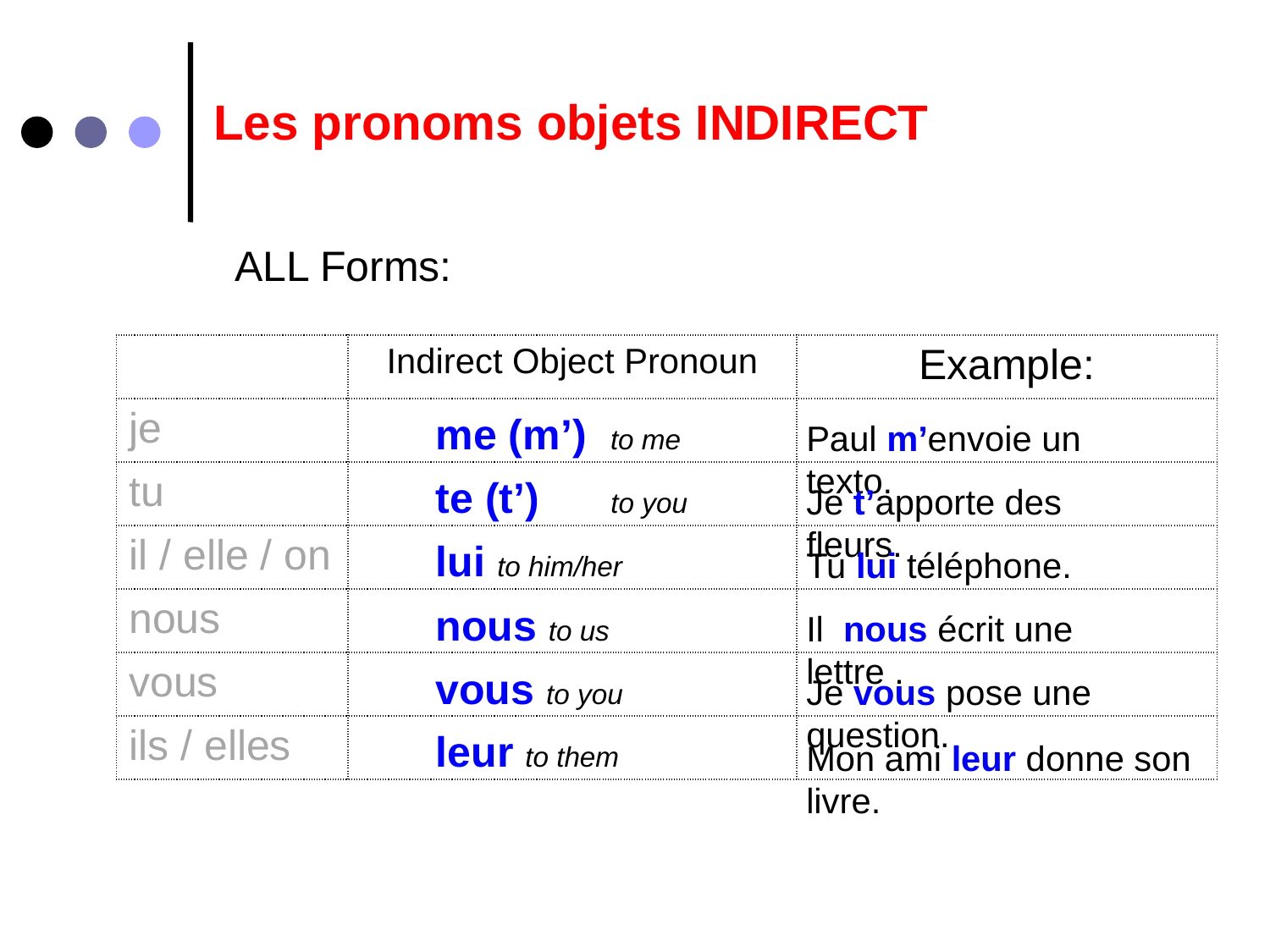

Les pronoms objets INDIRECT
ALL Forms:
|  | Indirect Object Pronoun | Example: |
| --- | --- | --- |
| je |  |  |
| tu |  |  |
| il / elle / on |  |  |
| nous |  |  |
| vous |  |  |
| ils / elles |  |  |
me (m’)  to me
Paul m’envoie un texto.
te (t’)      to you
Je t’apporte des fleurs.
lui to him/her
Tu lui téléphone.
nous to us
Il  nous écrit une lettre .
vous to you
Je vous pose une question.
leur to them
Mon ami leur donne son livre.